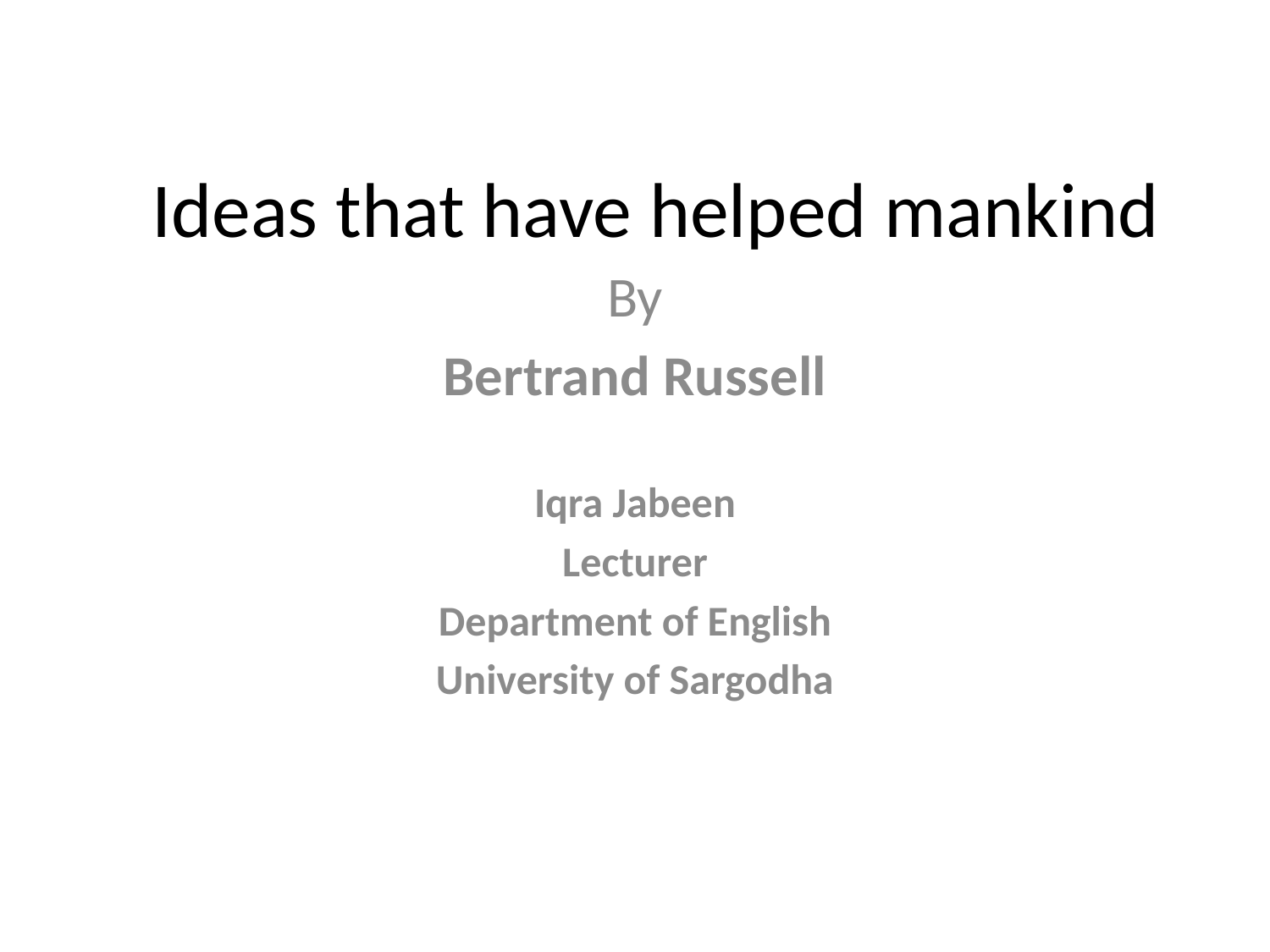

# Ideas that have helped mankind
By
Bertrand Russell

Iqra Jabeen
Lecturer
Department of English
University of Sargodha